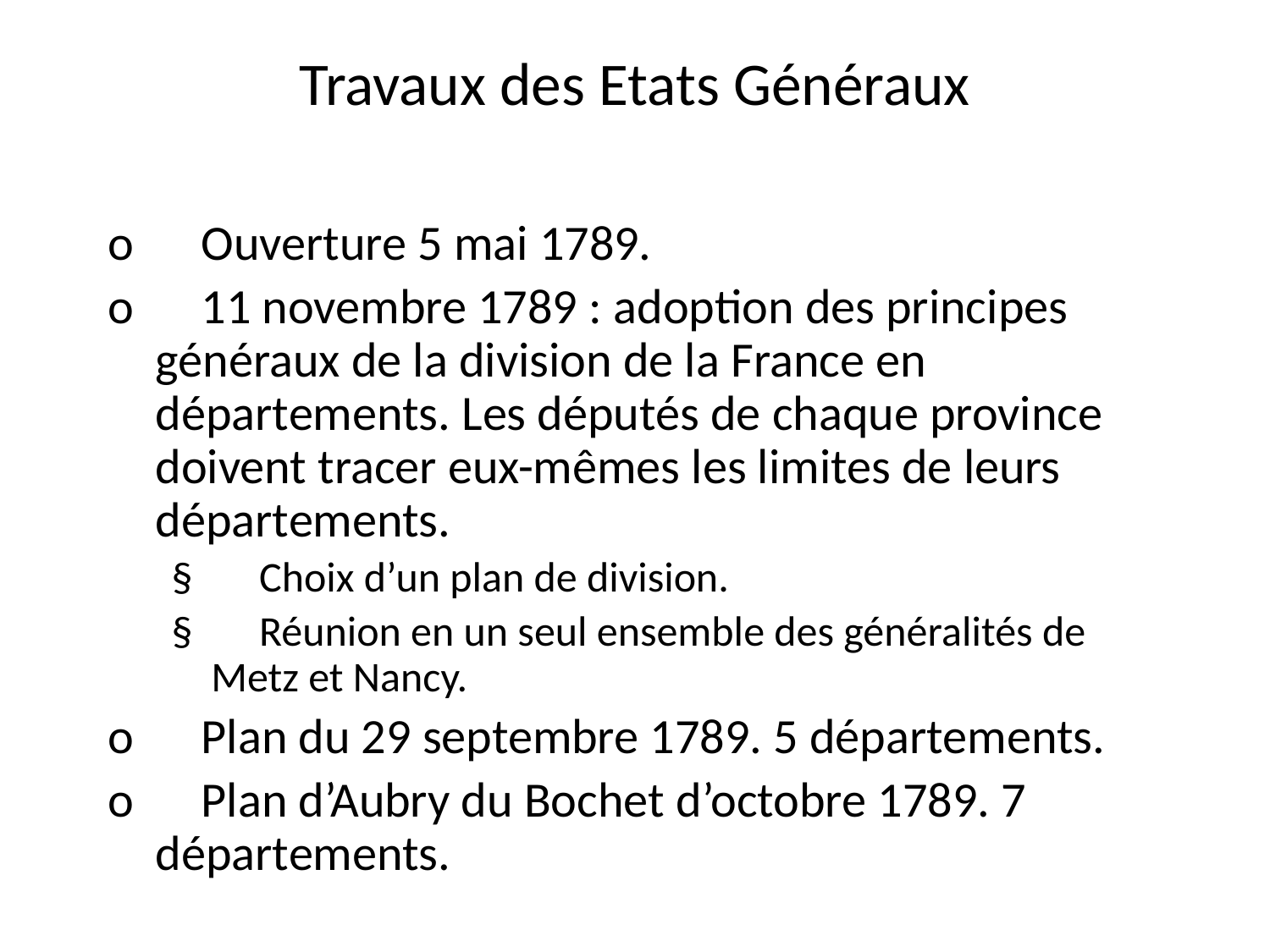

# Travaux des Etats Généraux
o      Ouverture 5 mai 1789.
o      11 novembre 1789 : adoption des principes généraux de la division de la France en départements. Les députés de chaque province doivent tracer eux-mêmes les limites de leurs départements.
§       Choix d’un plan de division.
§       Réunion en un seul ensemble des généralités de Metz et Nancy.
o      Plan du 29 septembre 1789. 5 départements.
o      Plan d’Aubry du Bochet d’octobre 1789. 7 départements.